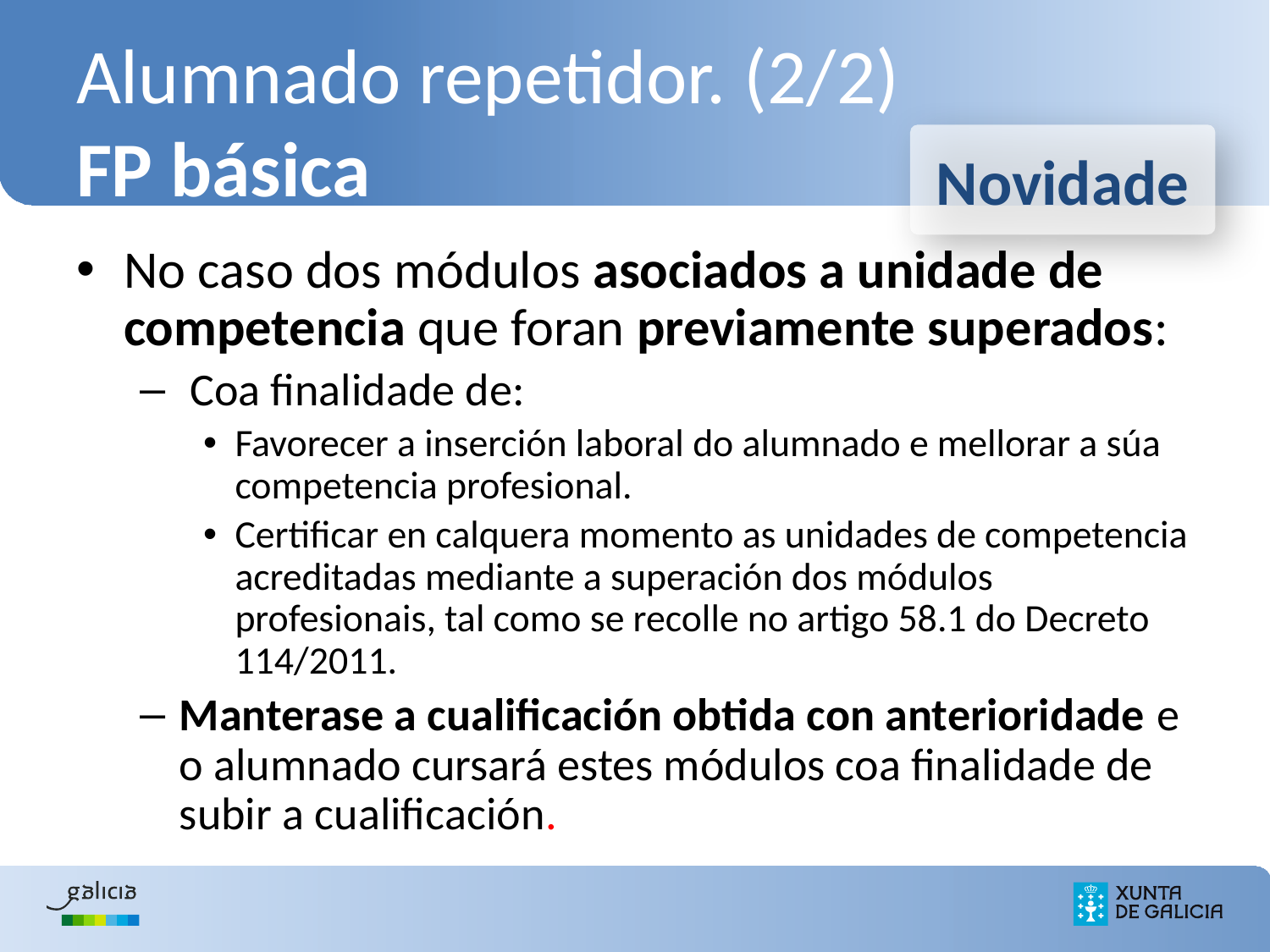

# Alumnado repetidor. (2/2) FP básica
Novidade
No caso dos módulos asociados a unidade de competencia que foran previamente superados:
 Coa finalidade de:
Favorecer a inserción laboral do alumnado e mellorar a súa competencia profesional.
Certificar en calquera momento as unidades de competencia acreditadas mediante a superación dos módulos profesionais, tal como se recolle no artigo 58.1 do Decreto 114/2011.
Manterase a cualificación obtida con anterioridade e o alumnado cursará estes módulos coa finalidade de subir a cualificación.